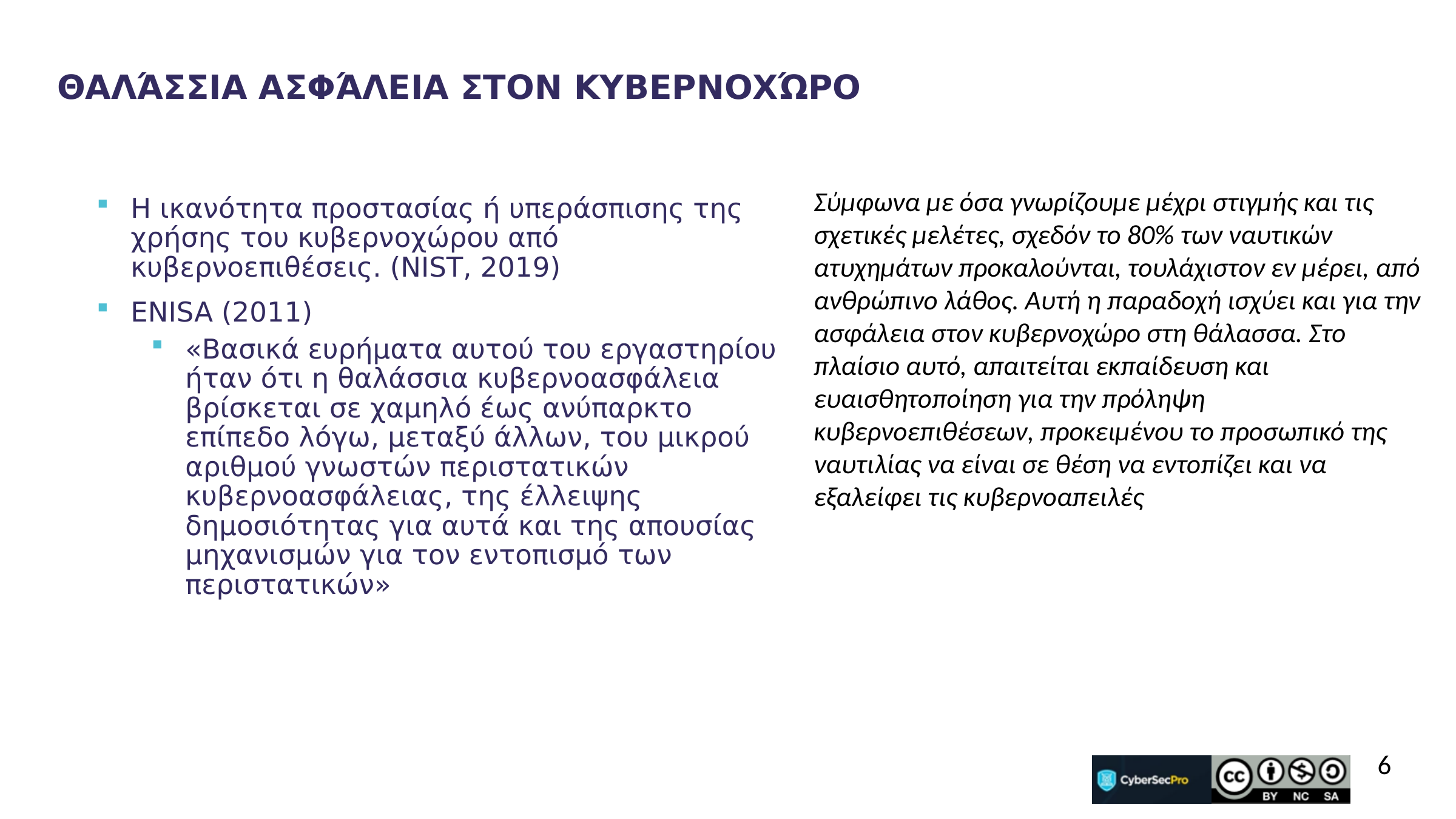

Θαλάσσια ασφάλεια στον κυβερνοχώρο
Σύμφωνα με όσα γνωρίζουμε μέχρι στιγμής και τις σχετικές μελέτες, σχεδόν το 80% των ναυτικών ατυχημάτων προκαλούνται, τουλάχιστον εν μέρει, από ανθρώπινο λάθος. Αυτή η παραδοχή ισχύει και για την ασφάλεια στον κυβερνοχώρο στη θάλασσα. Στο πλαίσιο αυτό, απαιτείται εκπαίδευση και ευαισθητοποίηση για την πρόληψη κυβερνοεπιθέσεων, προκειμένου το προσωπικό της ναυτιλίας να είναι σε θέση να εντοπίζει και να εξαλείφει τις κυβερνοαπειλές
Η ικανότητα προστασίας ή υπεράσπισης της χρήσης του κυβερνοχώρου από κυβερνοεπιθέσεις. (NIST, 2019)
ENISA (2011)
«Βασικά ευρήματα αυτού του εργαστηρίου ήταν ότι η θαλάσσια κυβερνοασφάλεια βρίσκεται σε χαμηλό έως ανύπαρκτο επίπεδο λόγω, μεταξύ άλλων, του μικρού αριθμού γνωστών περιστατικών κυβερνοασφάλειας, της έλλειψης δημοσιότητας για αυτά και της απουσίας μηχανισμών για τον εντοπισμό των περιστατικών»
6